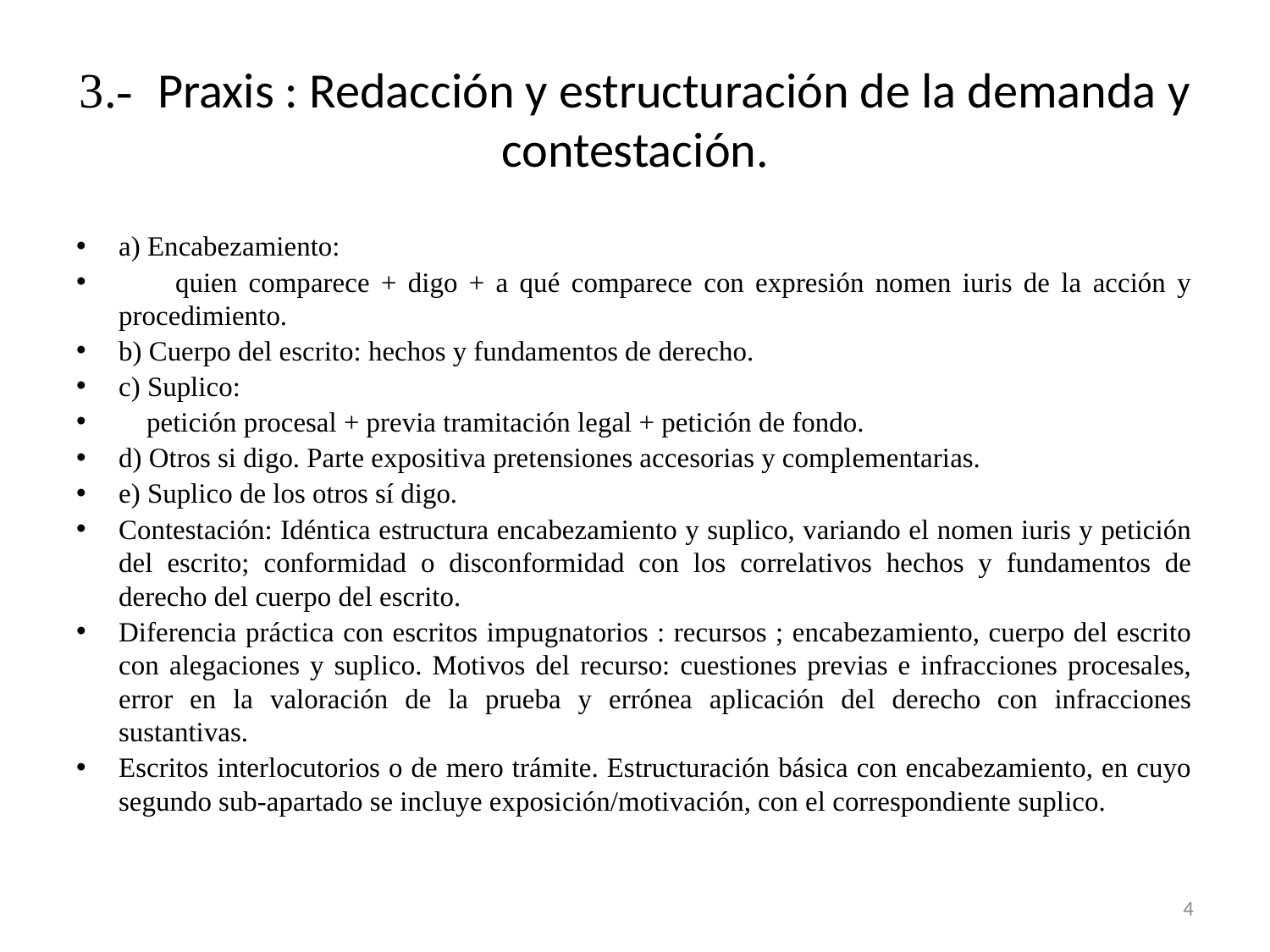

# 3.-  Praxis : Redacción y estructuración de la demanda y contestación.
a) Encabezamiento:
     quien comparece + digo + a qué comparece con expresión nomen iuris de la acción y procedimiento.
b) Cuerpo del escrito: hechos y fundamentos de derecho.
c) Suplico:
    petición procesal + previa tramitación legal + petición de fondo.
d) Otros si digo. Parte expositiva pretensiones accesorias y complementarias.
e) Suplico de los otros sí digo.
Contestación: Idéntica estructura encabezamiento y suplico, variando el nomen iuris y petición del escrito; conformidad o disconformidad con los correlativos hechos y fundamentos de derecho del cuerpo del escrito.
Diferencia práctica con escritos impugnatorios : recursos ; encabezamiento, cuerpo del escrito con alegaciones y suplico. Motivos del recurso: cuestiones previas e infracciones procesales, error en la valoración de la prueba y errónea aplicación del derecho con infracciones sustantivas.
Escritos interlocutorios o de mero trámite. Estructuración básica con encabezamiento, en cuyo segundo sub-apartado se incluye exposición/motivación, con el correspondiente suplico.

4